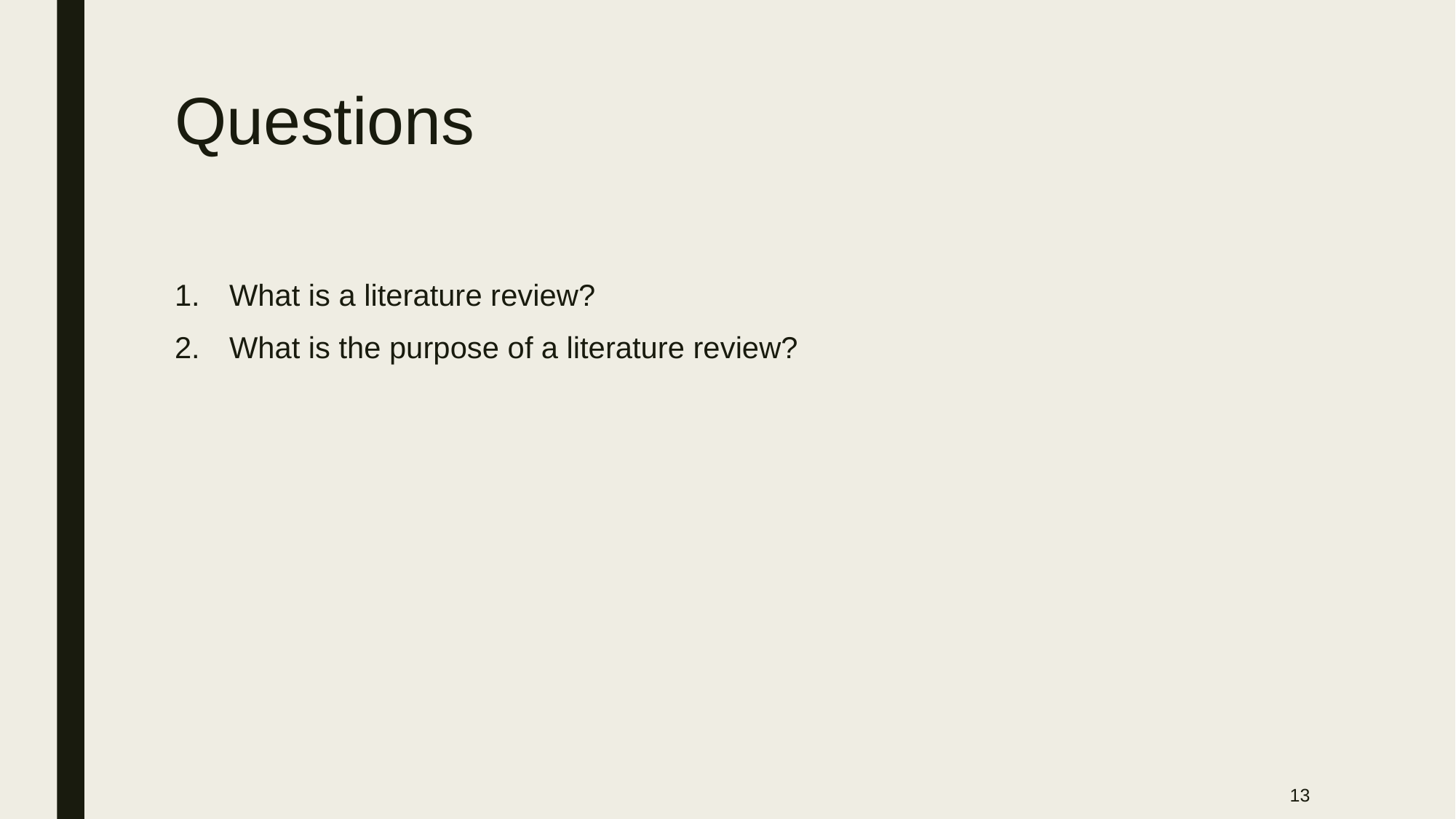

# Questions
What is a literature review?
What is the purpose of a literature review?
13